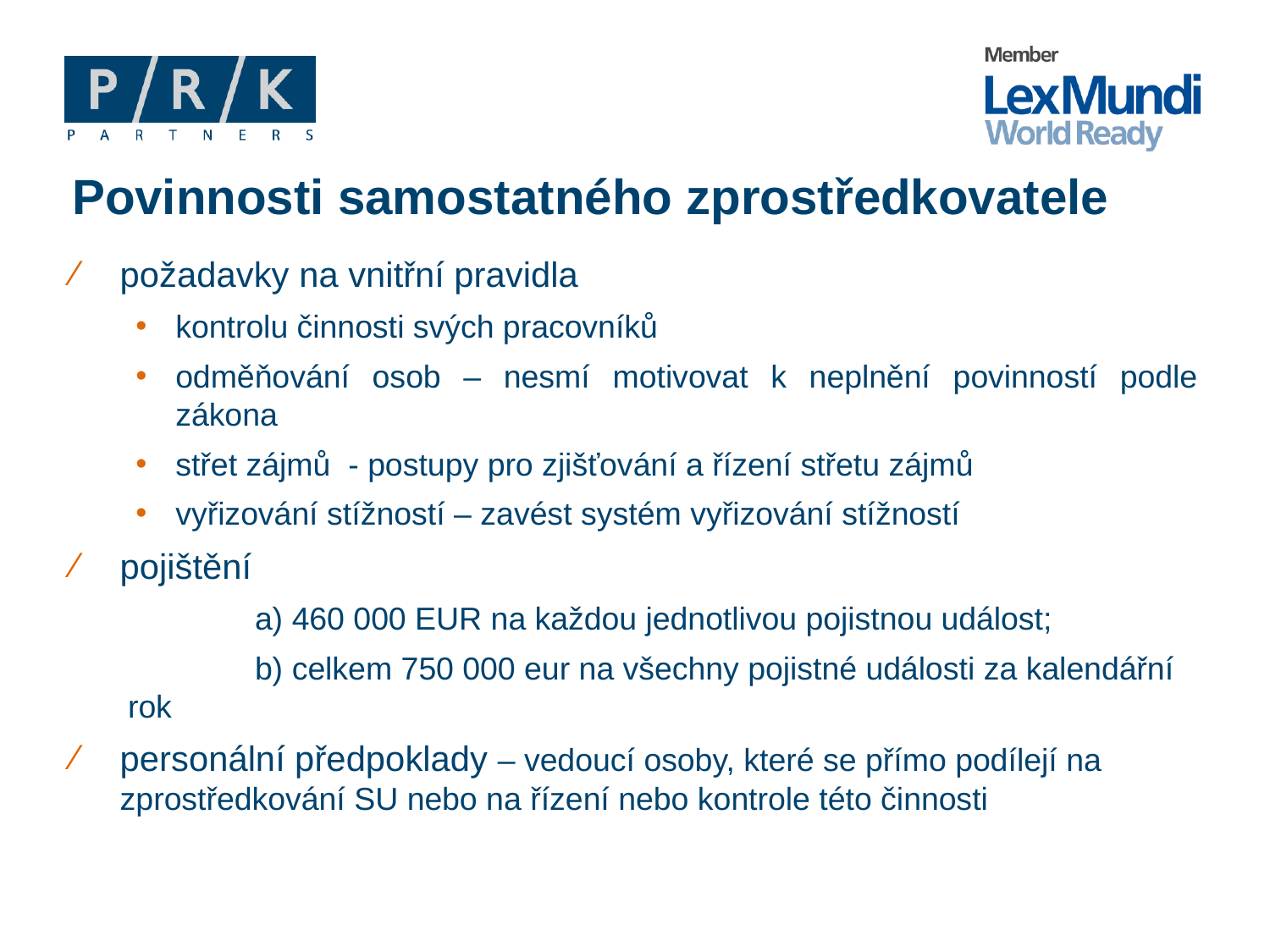

# Povinnosti samostatného zprostředkovatele
požadavky na vnitřní pravidla
kontrolu činnosti svých pracovníků
odměňování osob – nesmí motivovat k neplnění povinností podle zákona
střet zájmů  - postupy pro zjišťování a řízení střetu zájmů
vyřizování stížností – zavést systém vyřizování stížností
pojištění
	a) 460 000 EUR na každou jednotlivou pojistnou událost;
	b) celkem 750 000 eur na všechny pojistné události za kalendářní rok
personální předpoklady – vedoucí osoby, které se přímo podílejí na zprostředkování SU nebo na řízení nebo kontrole této činnosti